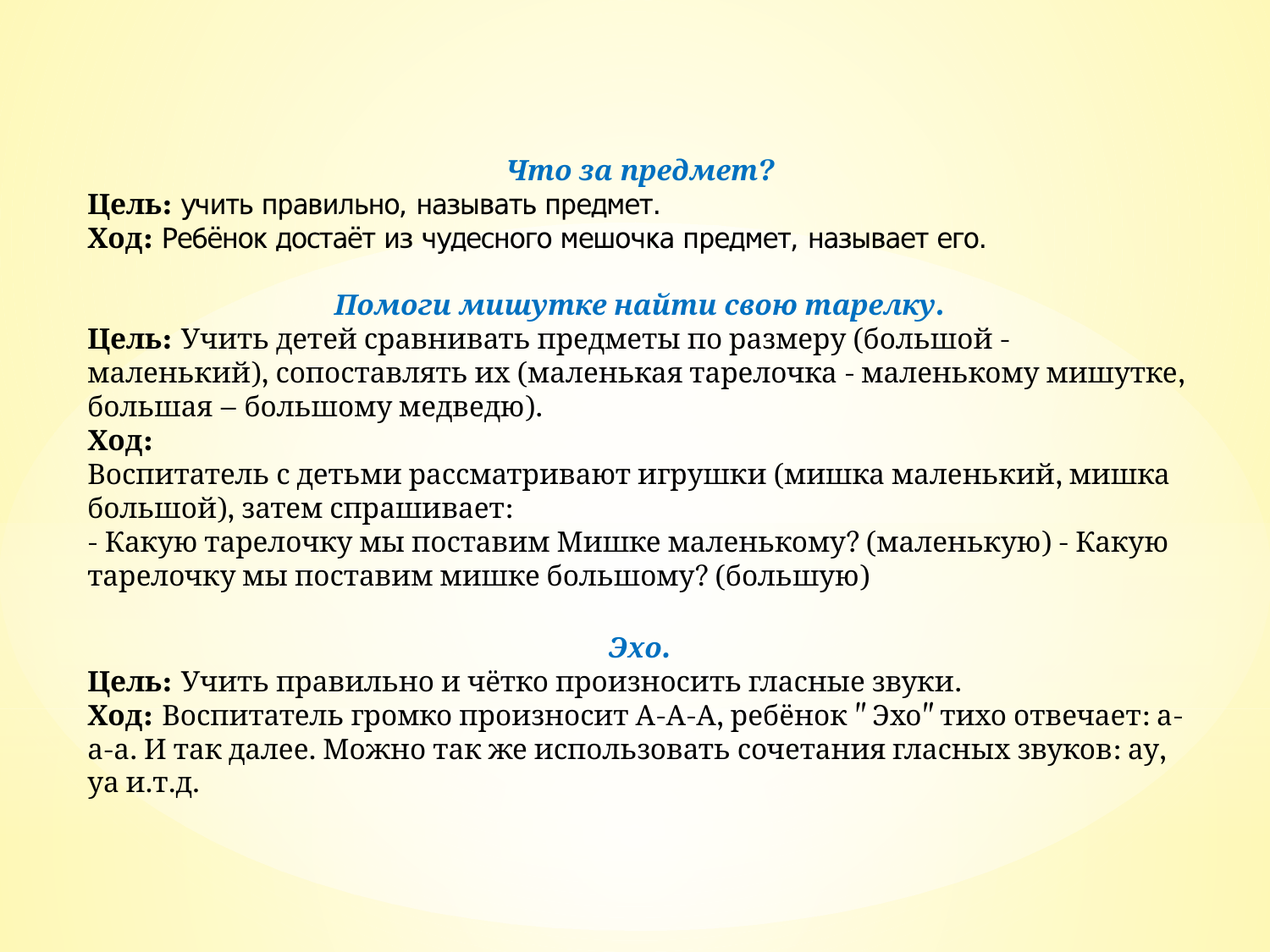

Что за предмет?
Цель: учить правильно, называть предмет.
Ход: Ребёнок достаёт из чудесного мешочка предмет, называет его.
Помоги мишутке найти свою тарелку.
Цель: Учить детей сравнивать предметы по размеру (большой - маленький), сопоставлять их (маленькая тарелочка - маленькому мишутке, большая – большому медведю).
Ход:
Воспитатель с детьми рассматривают игрушки (мишка маленький, мишка большой), затем спрашивает:
- Какую тарелочку мы поставим Мишке маленькому? (маленькую) - Какую тарелочку мы поставим мишке большому? (большую)
Эхо.
Цель: Учить правильно и чётко произносить гласные звуки.
Ход: Воспитатель громко произносит А-А-А, ребёнок " Эхо" тихо отвечает: а-а-а. И так далее. Можно так же использовать сочетания гласных звуков: ау, уа и.т.д.